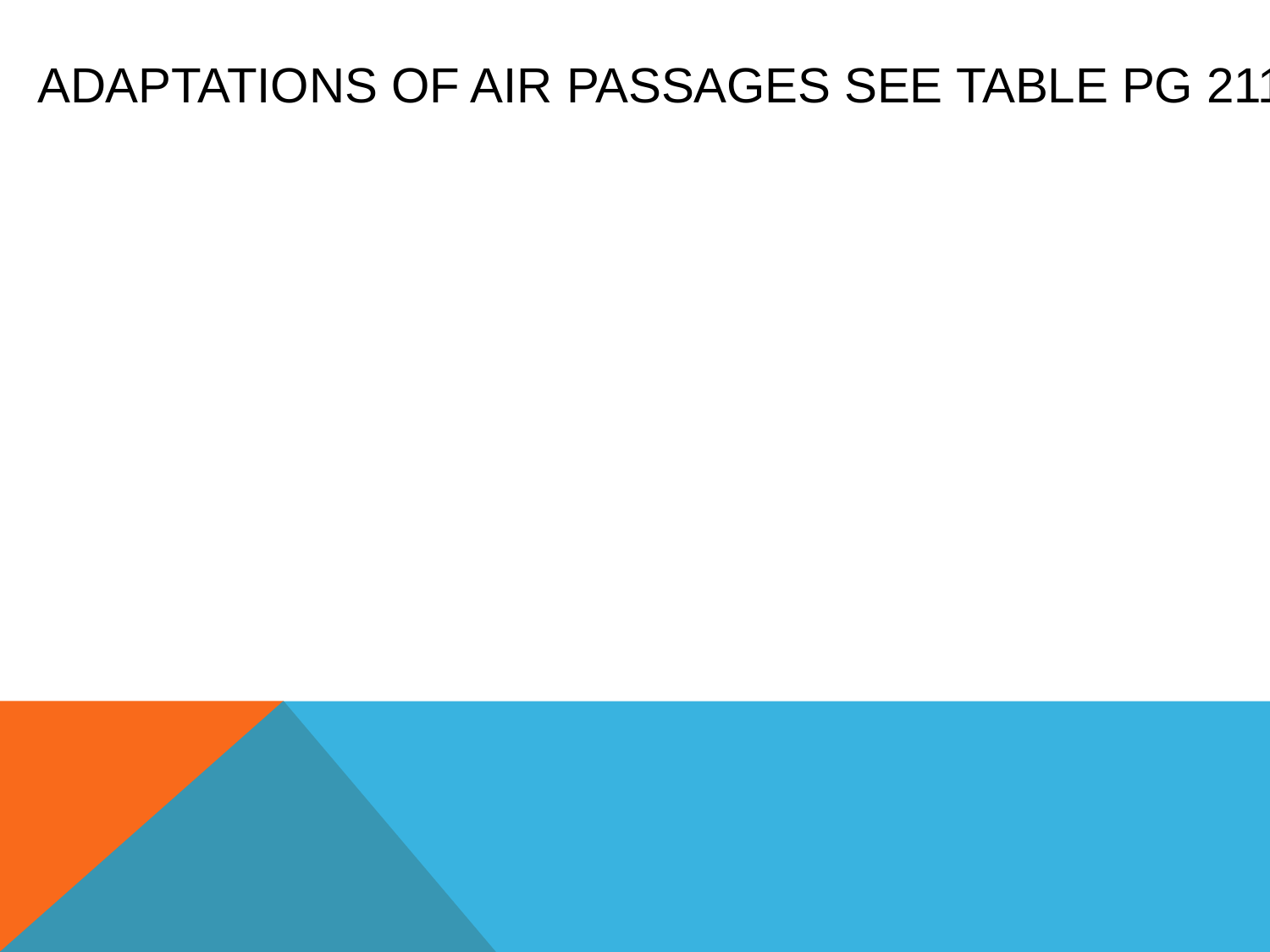

# Adaptations of air passages see table pg 211